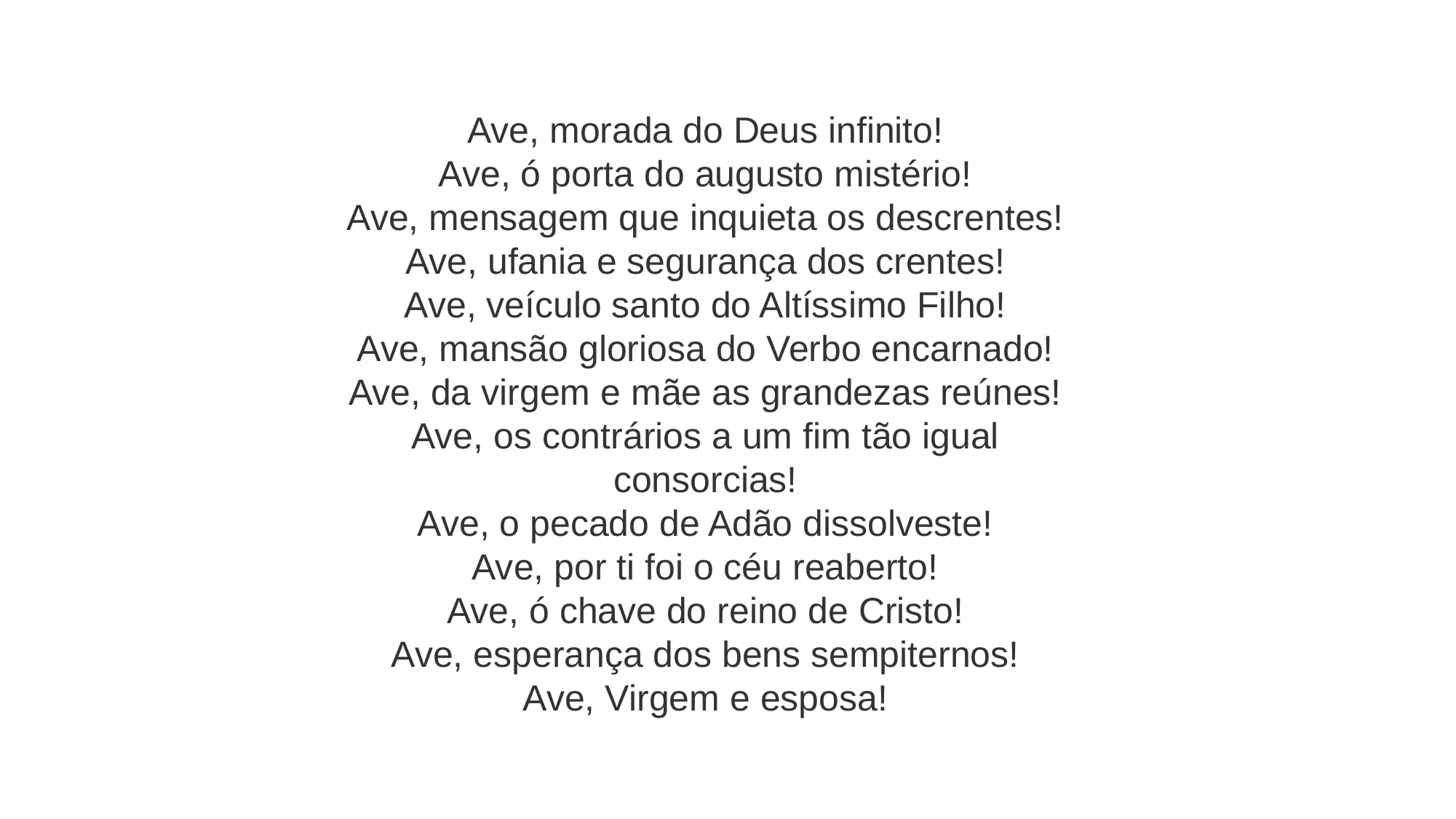

Ave, morada do Deus infinito!
Ave, ó porta do augusto mistério!
Ave, mensagem que inquieta os descrentes!
Ave, ufania e segurança dos crentes!
Ave, veículo santo do Altíssimo Filho!
Ave, mansão gloriosa do Verbo encarnado!
Ave, da virgem e mãe as grandezas reúnes!
Ave, os contrários a um fim tão igual consorcias!
Ave, o pecado de Adão dissolveste!
Ave, por ti foi o céu reaberto!
Ave, ó chave do reino de Cristo!
Ave, esperança dos bens sempiternos!
Ave, Virgem e esposa!